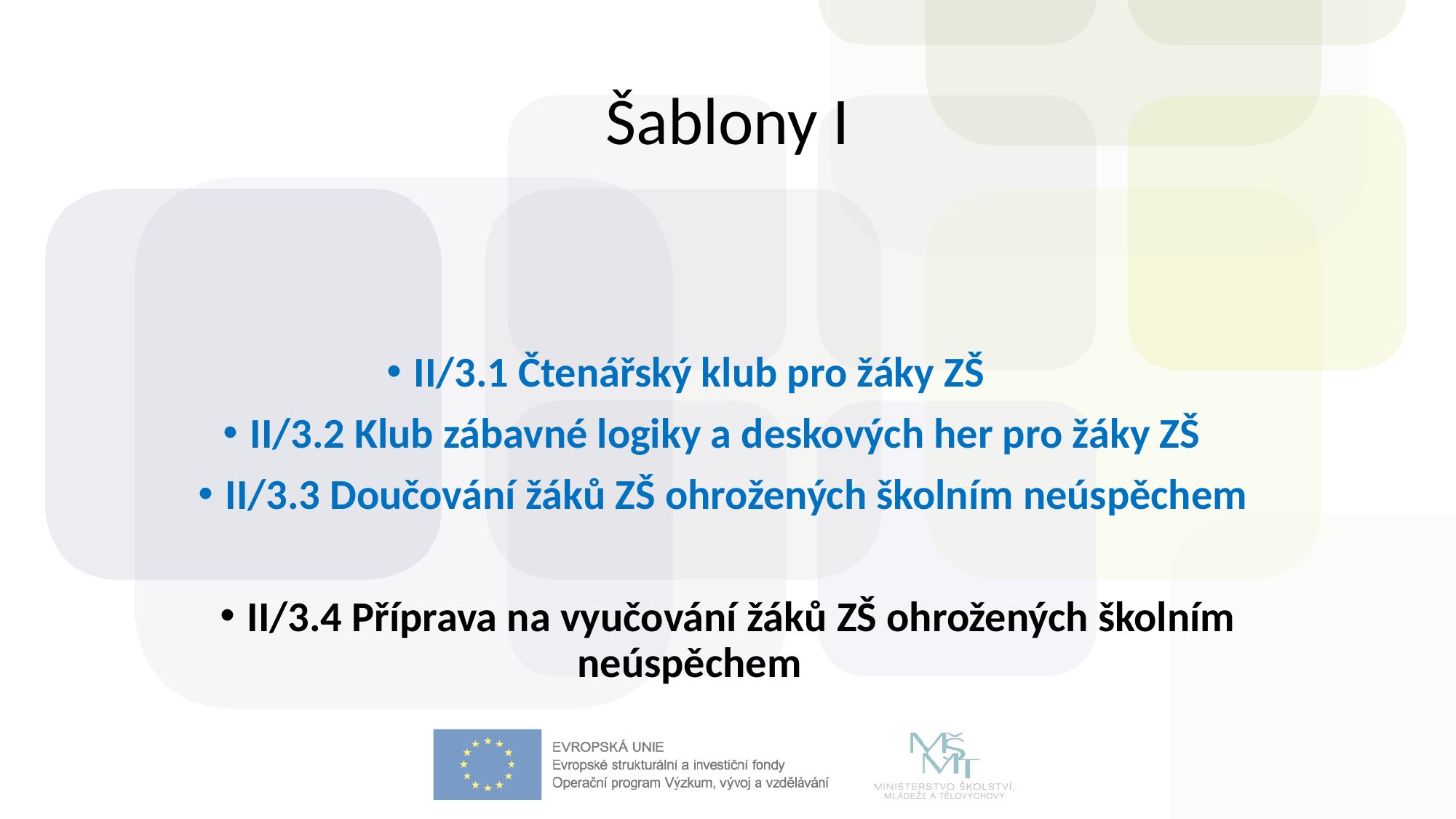

# Šablony I

II/3.1 Čtenářský klub pro žáky ZŠ
II/3.2 Klub zábavné logiky a deskových her pro žáky ZŠ
II/3.3 Doučování žáků ZŠ ohrožených školním neúspěchem

II/3.4 Příprava na vyučování žáků ZŠ ohrožených školním neúspěchem